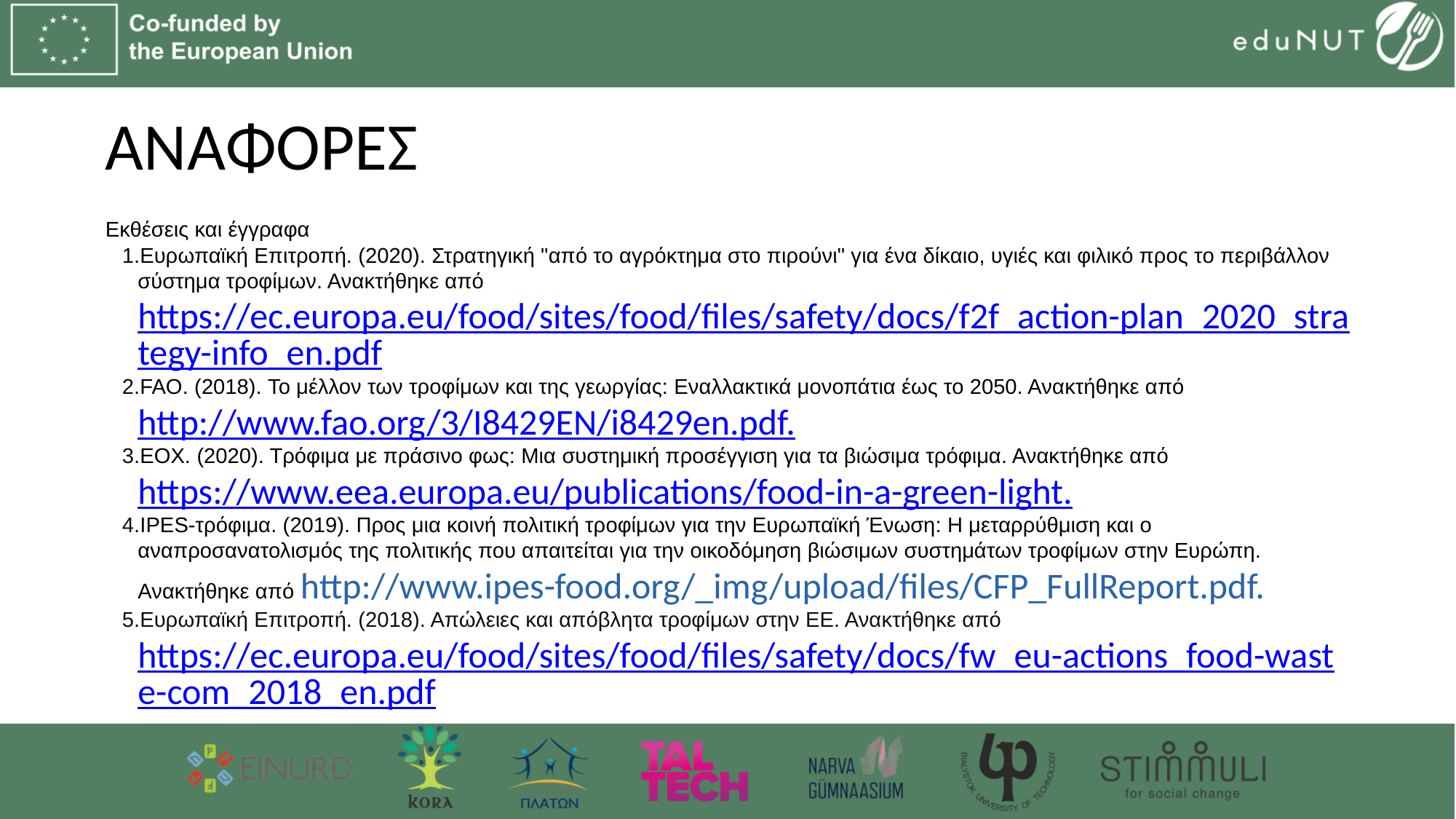

# ΑΝΑΦΟΡΕΣ
Εκθέσεις και έγγραφα
Ευρωπαϊκή Επιτροπή. (2020). Στρατηγική "από το αγρόκτημα στο πιρούνι" για ένα δίκαιο, υγιές και φιλικό προς το περιβάλλον σύστημα τροφίμων. Ανακτήθηκε από https://ec.europa.eu/food/sites/food/files/safety/docs/f2f_action-plan_2020_strategy-info_en.pdf
FAO. (2018). Το μέλλον των τροφίμων και της γεωργίας: Εναλλακτικά μονοπάτια έως το 2050. Ανακτήθηκε από http://www.fao.org/3/I8429EN/i8429en.pdf.
ΕΟΧ. (2020). Τρόφιμα με πράσινο φως: Μια συστημική προσέγγιση για τα βιώσιμα τρόφιμα. Ανακτήθηκε από https://www.eea.europa.eu/publications/food-in-a-green-light.
IPES-τρόφιμα. (2019). Προς μια κοινή πολιτική τροφίμων για την Ευρωπαϊκή Ένωση: Η μεταρρύθμιση και ο αναπροσανατολισμός της πολιτικής που απαιτείται για την οικοδόμηση βιώσιμων συστημάτων τροφίμων στην Ευρώπη. Ανακτήθηκε από http://www.ipes-food.org/_img/upload/files/CFP_FullReport.pdf.
Ευρωπαϊκή Επιτροπή. (2018). Απώλειες και απόβλητα τροφίμων στην ΕΕ. Ανακτήθηκε από https://ec.europa.eu/food/sites/food/files/safety/docs/fw_eu-actions_food-waste-com_2018_en.pdf